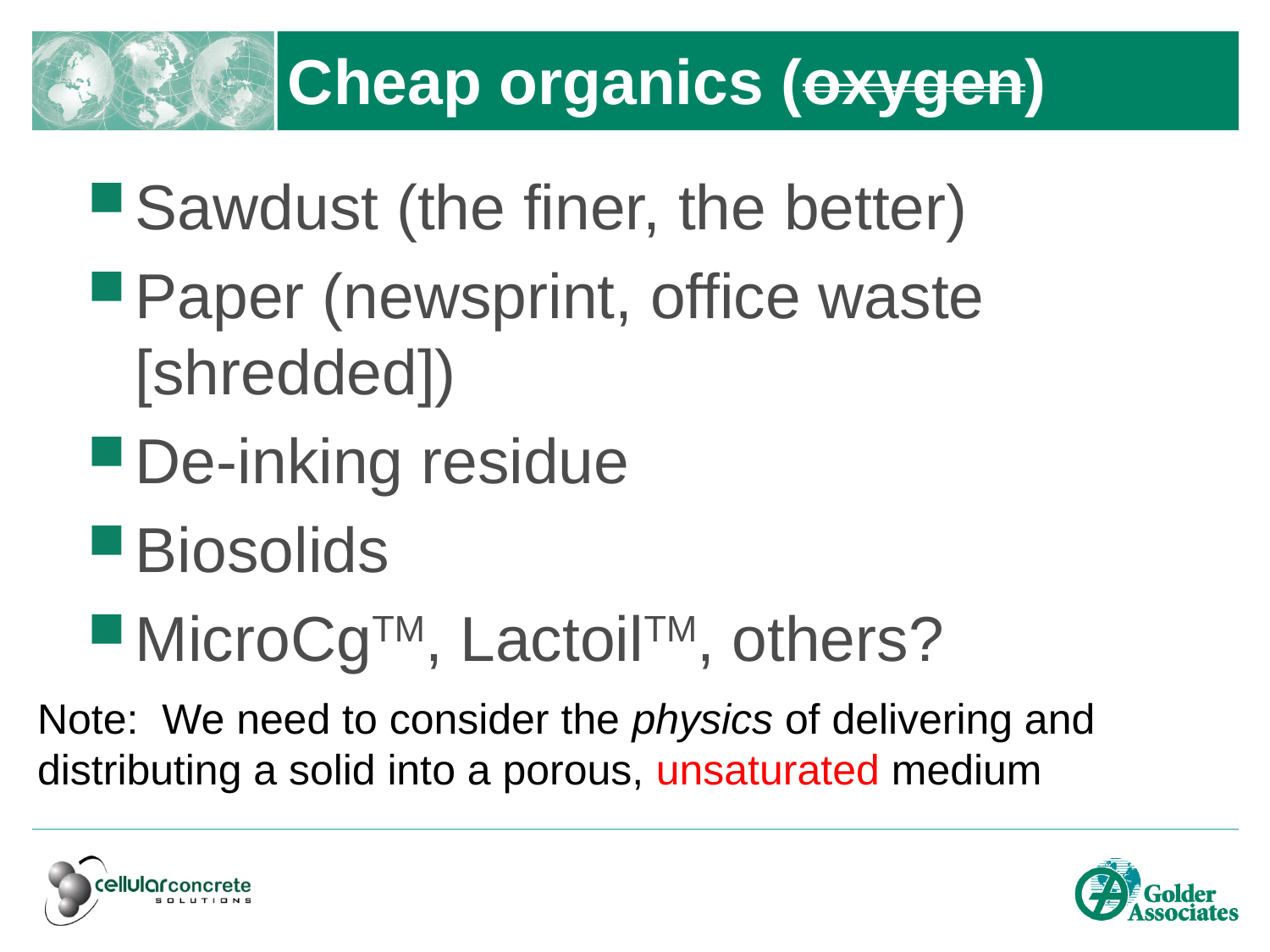

# Cheap organics (oxygen)
Sawdust (the finer, the better)
Paper (newsprint, office waste [shredded])
De-inking residue
Biosolids
MicroCgTM, LactoilTM, others?

Note:  We need to consider the physics of delivering and distributing a solid into a porous, unsaturated medium